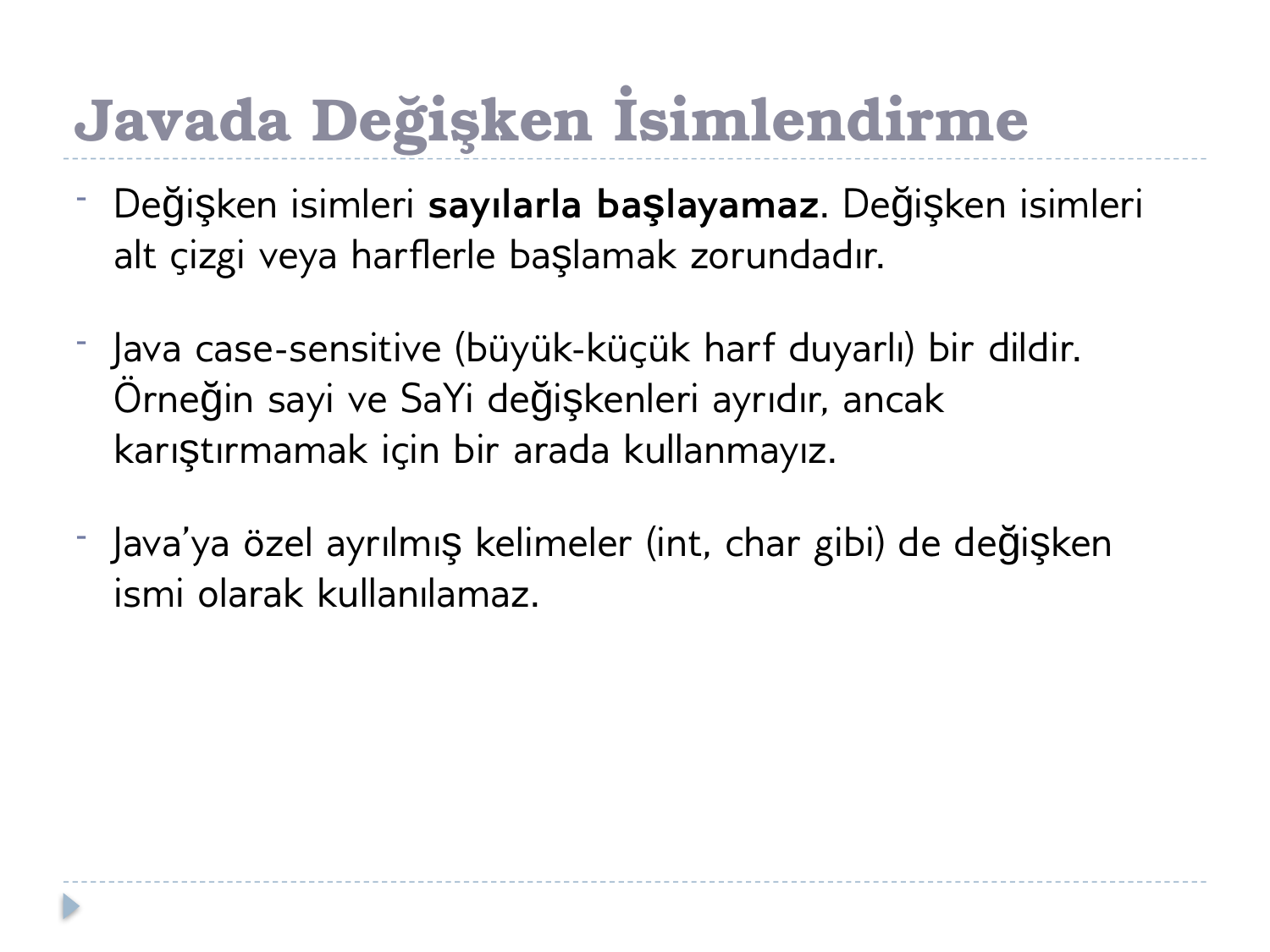

# Javada Değişken İsimlendirme
Değişken isimleri sayılarla başlayamaz. Değişken isimleri alt çizgi veya harflerle başlamak zorundadır.
Java case-sensitive (büyük-küçük harf duyarlı) bir dildir. Örneğin sayi ve SaYi değişkenleri ayrıdır, ancak karıştırmamak için bir arada kullanmayız.
Java’ya özel ayrılmış kelimeler (int, char gibi) de değişken ismi olarak kullanılamaz.